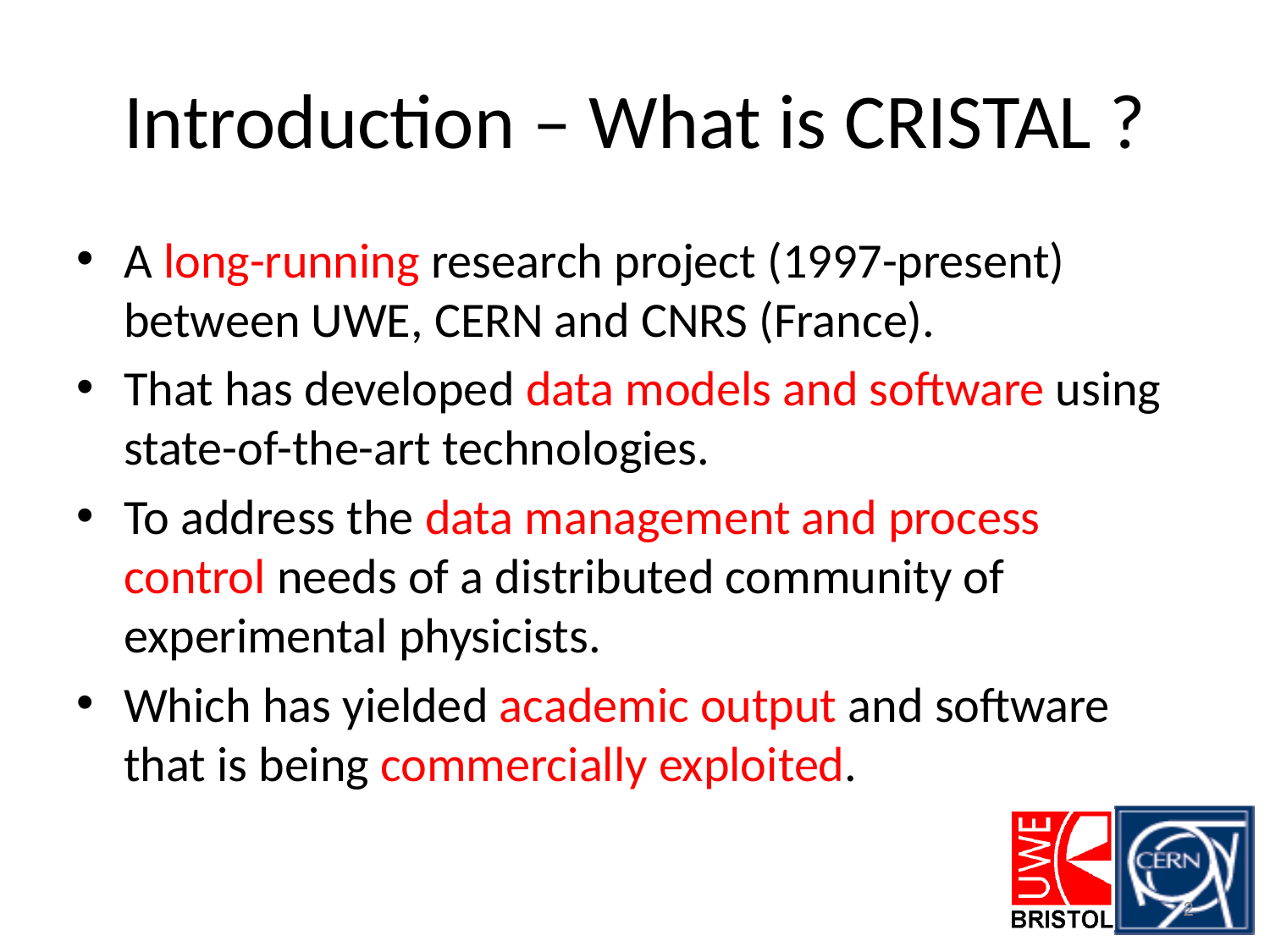

# Introduction – What is CRISTAL ?
A long-running research project (1997-present) between UWE, CERN and CNRS (France).
That has developed data models and software using state-of-the-art technologies.
To address the data management and process control needs of a distributed community of experimental physicists.
Which has yielded academic output and software that is being commercially exploited.
2